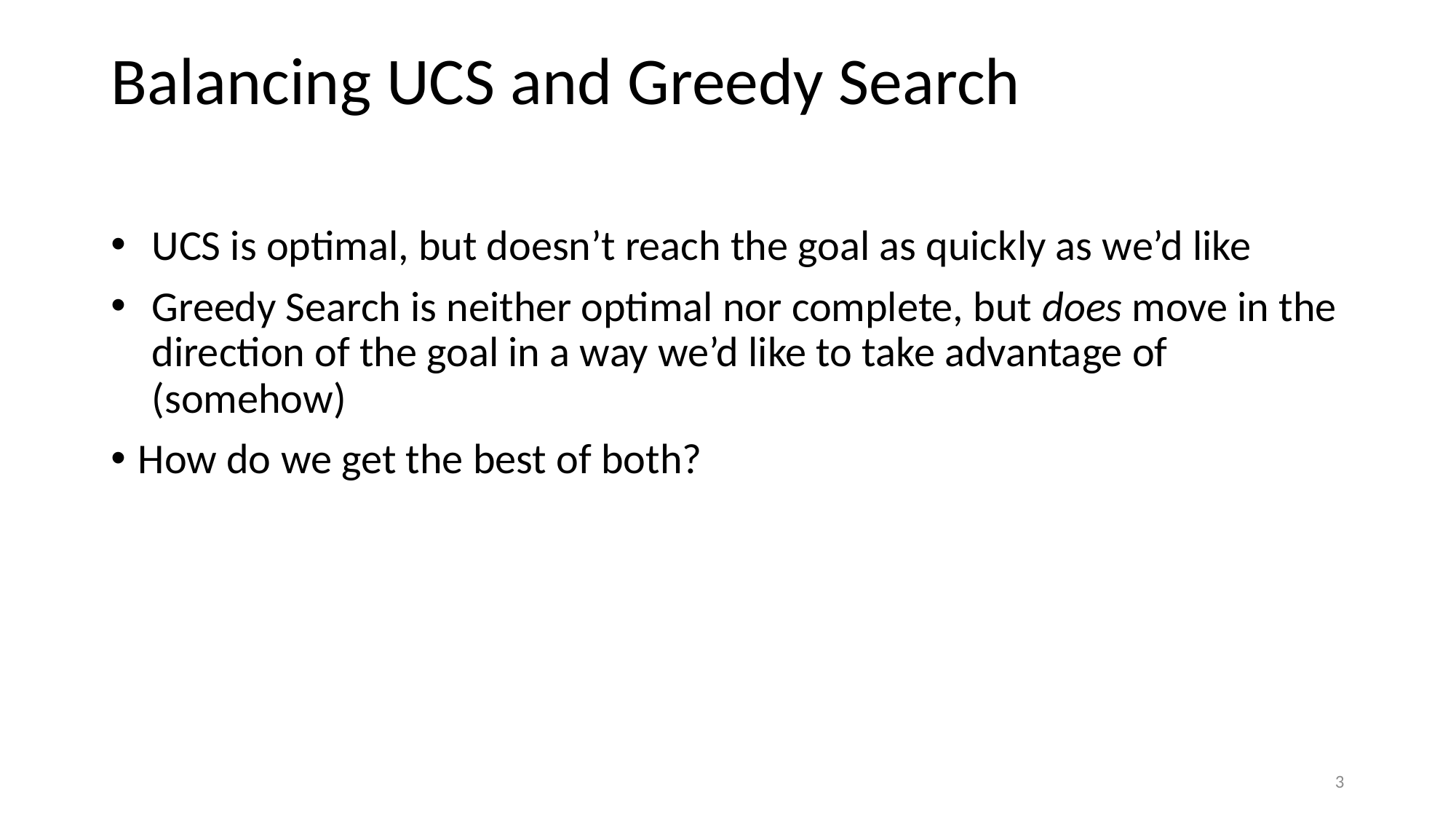

# Balancing UCS and Greedy Search
UCS is optimal, but doesn’t reach the goal as quickly as we’d like
Greedy Search is neither optimal nor complete, but does move in the direction of the goal in a way we’d like to take advantage of (somehow)
How do we get the best of both?

3